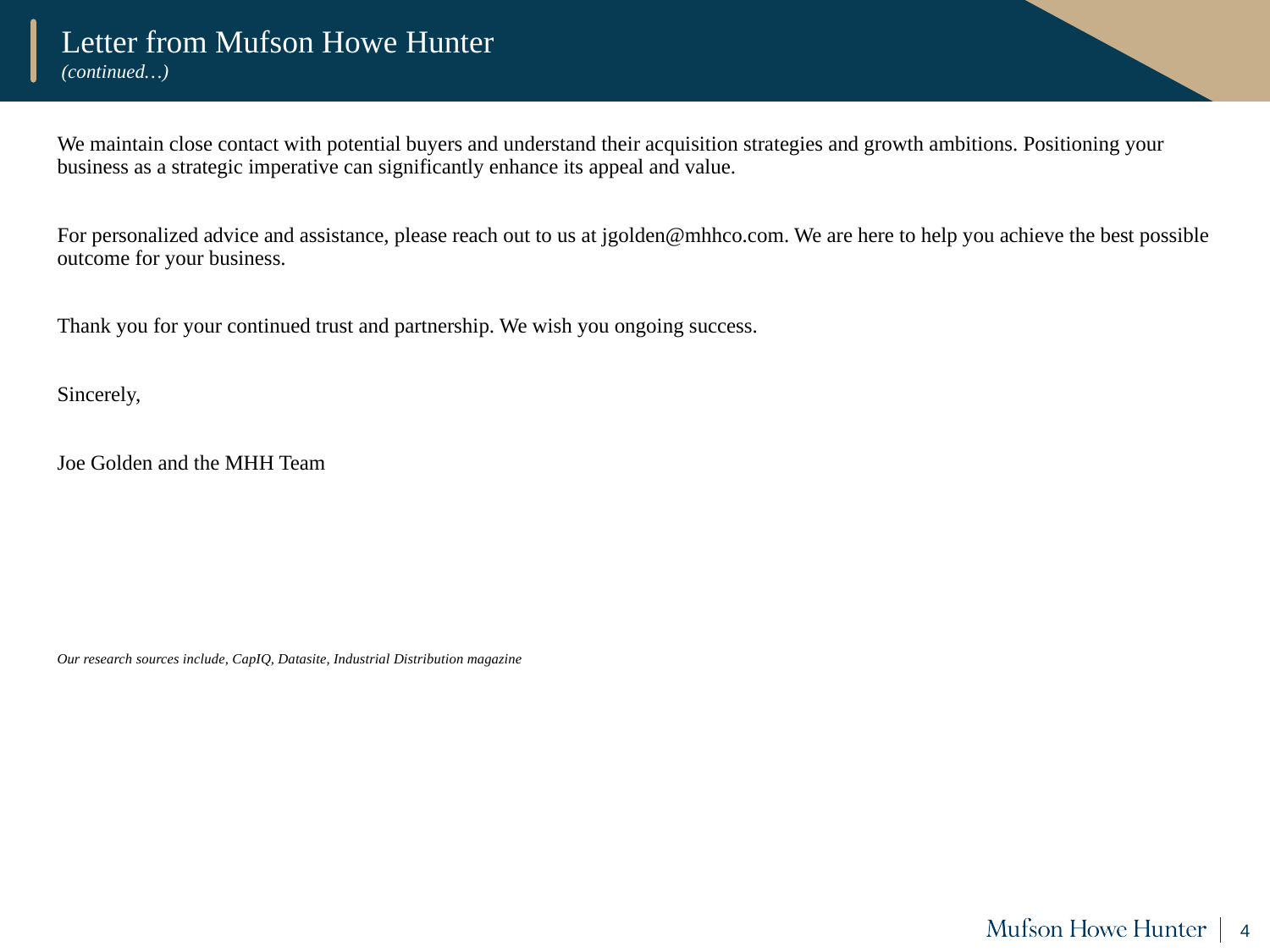

Letter from Mufson Howe Hunter
(continued…)
We maintain close contact with potential buyers and understand their acquisition strategies and growth ambitions. Positioning your business as a strategic imperative can significantly enhance its appeal and value.

For personalized advice and assistance, please reach out to us at jgolden@mhhco.com. We are here to help you achieve the best possible outcome for your business.

Thank you for your continued trust and partnership. We wish you ongoing success.

Sincerely,

Joe Golden and the MHH Team

Our research sources include, CapIQ, Datasite, Industrial Distribution magazine